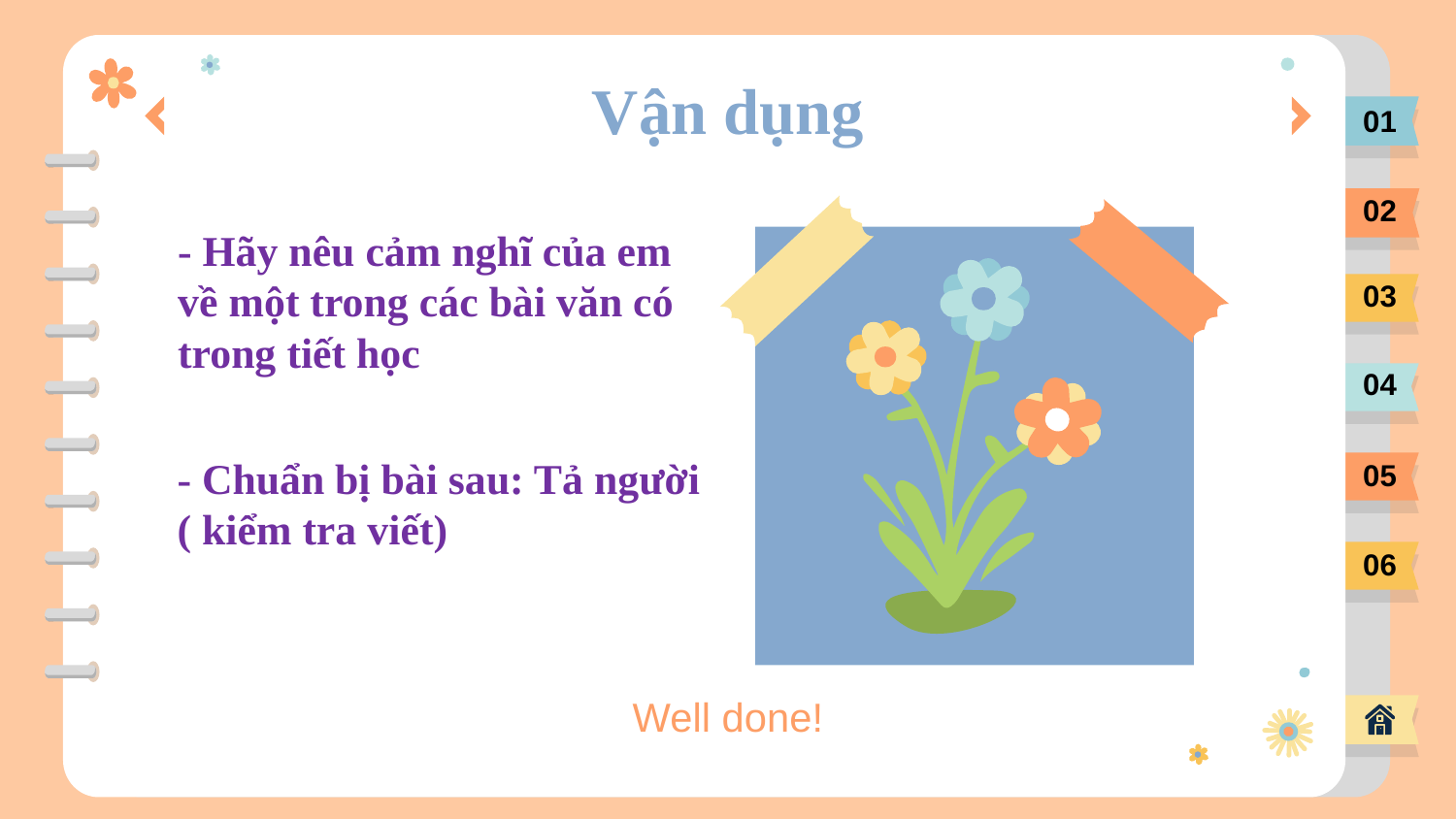

# Vận dụng
01

02
- Hãy nêu cảm nghĩ của em về một trong các bài văn có trong tiết học

03
04
- Chuẩn bị bài sau: Tả người ( kiểm tra viết)
05
06
Well done!